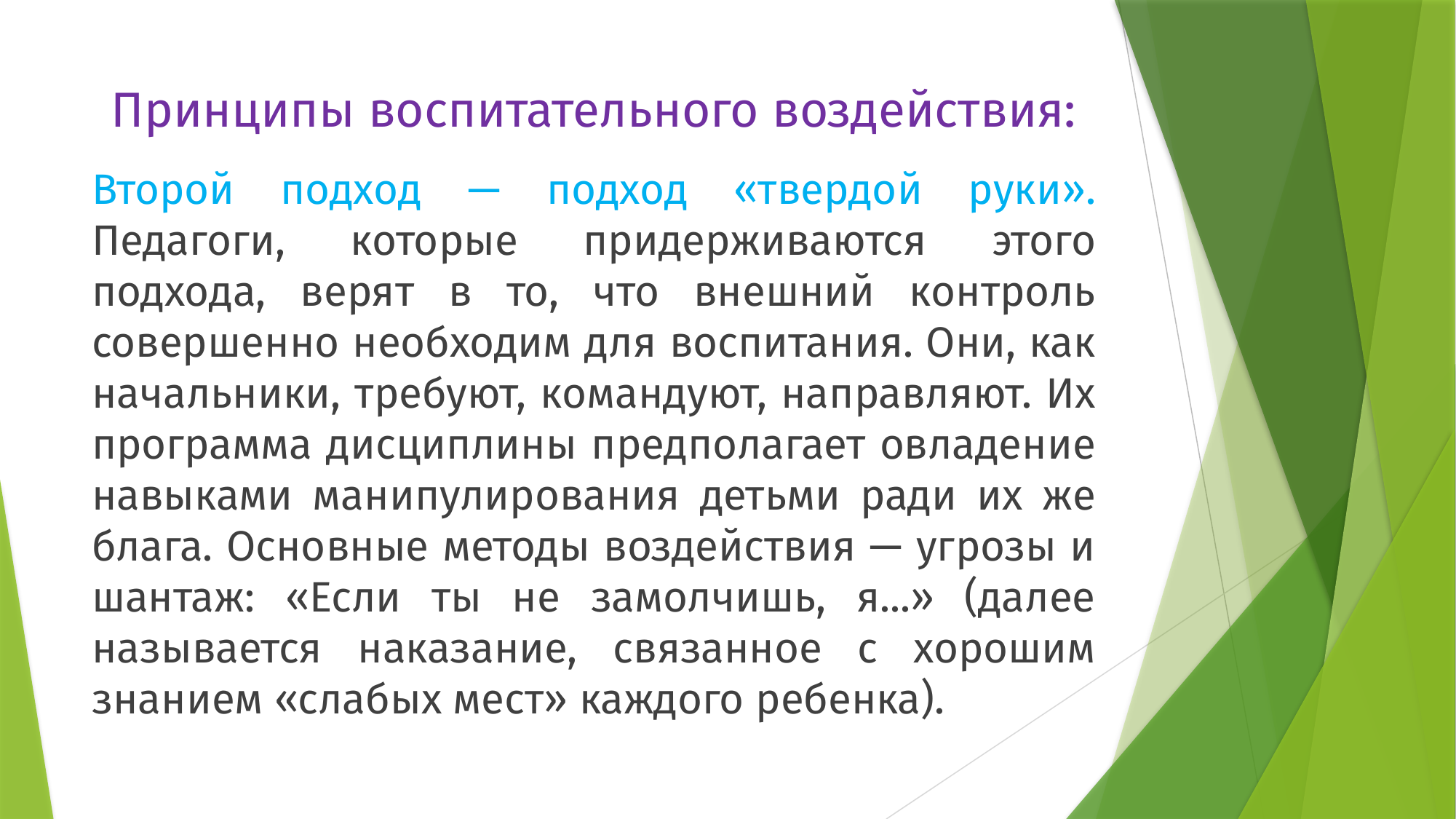

# Принципы воспитательного воздействия:
Второй подход — подход «твердой руки». Педагоги, которые придерживаются этого подхода, верят в то, что внешний контроль совершенно необходим для воспитания. Они, как начальники, требуют, командуют, направляют. Их программа дисциплины предполагает овладение навыками манипулирования детьми ради их же блага. Основные методы воздействия — угрозы и шантаж: «Если ты не замолчишь, я...» (далее называется наказание, связанное с хорошим знанием «слабых мест» каждого ребенка).